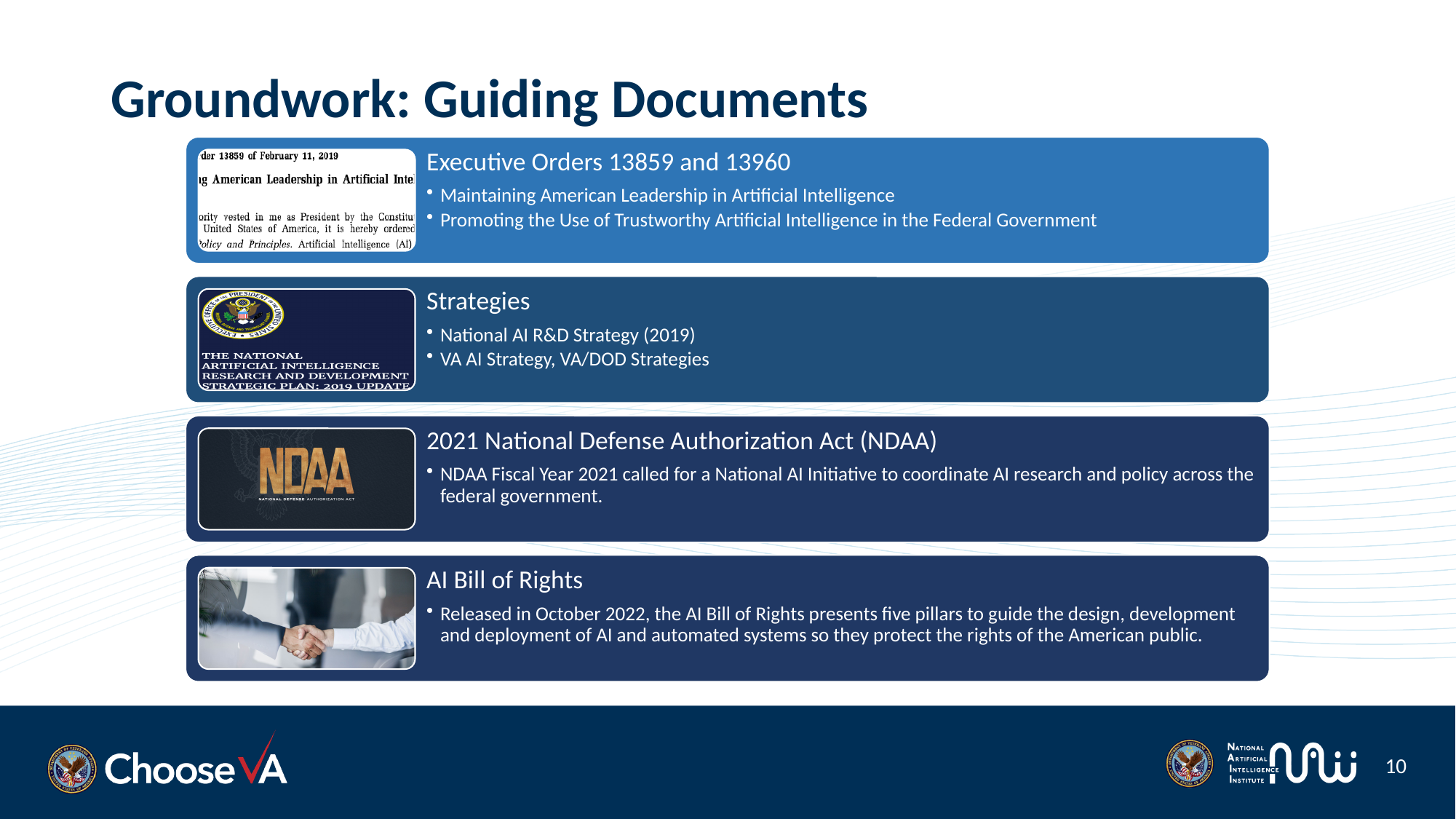

# Groundwork: Guiding Documents
Executive Orders 13859 and 13960
Maintaining American Leadership in Artificial Intelligence
Promoting the Use of Trustworthy Artificial Intelligence in the Federal Government

Strategies
National AI R&D Strategy (2019)
VA AI Strategy, VA/DOD Strategies

2021 National Defense Authorization Act (NDAA)
NDAA Fiscal Year 2021 called for a National AI Initiative to coordinate AI research and policy across the federal government.

AI Bill of Rights
Released in October 2022, the AI Bill of Rights presents five pillars to guide the design, development and deployment of AI and automated systems so they protect the rights of the American public.